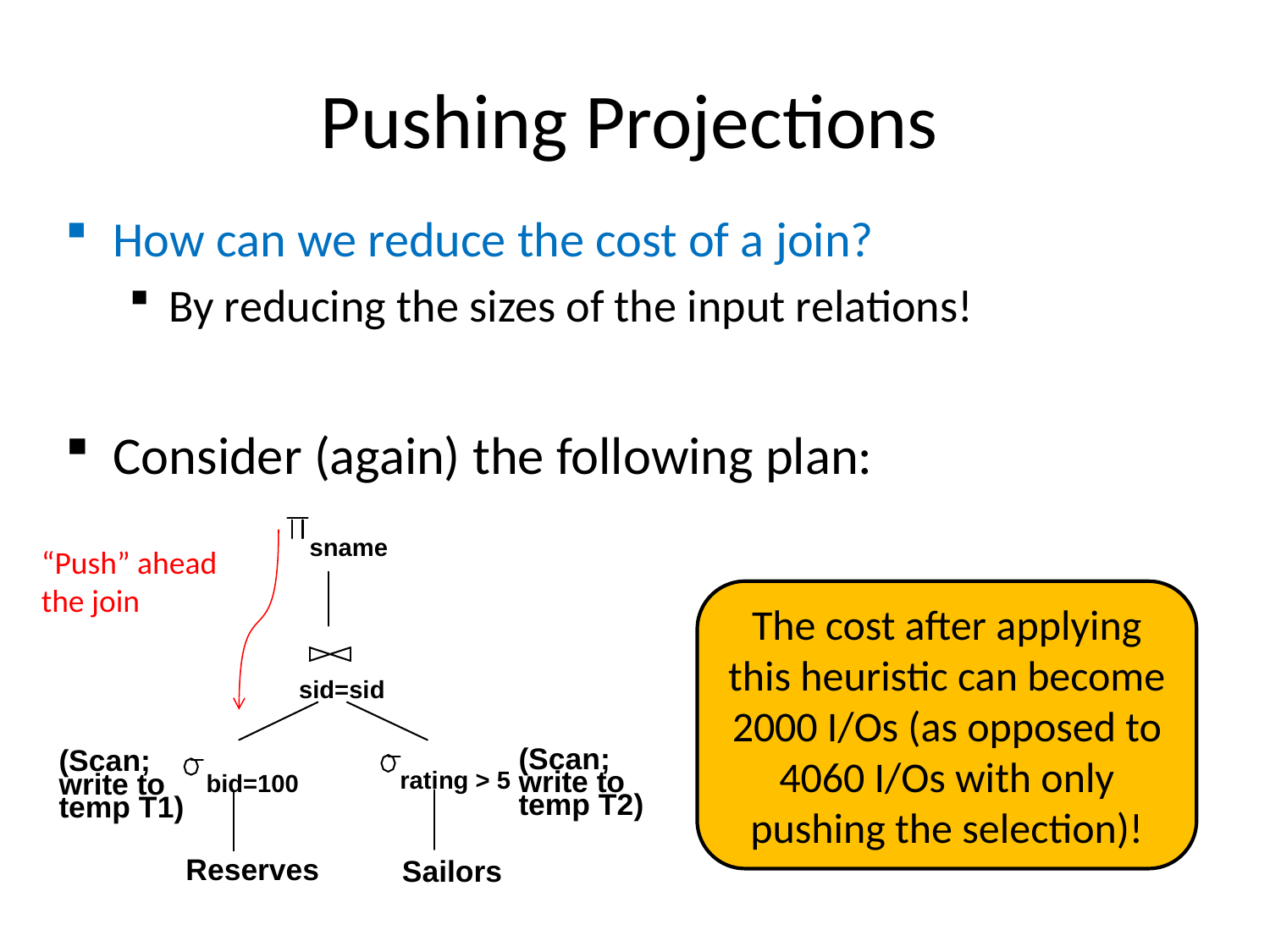

# Pushing Projections
How can we reduce the cost of a join?
By reducing the sizes of the input relations!

Consider (again) the following plan:

sname

sid=sid

(Scan;
(Scan;

write to

write to
rating > 5

bid=100
temp T2)
temp T1)

Reserves
Sailors
“Push” ahead
the join
The cost after applying this heuristic can become 2000 I/Os (as opposed to 4060 I/Os with only pushing the selection)!